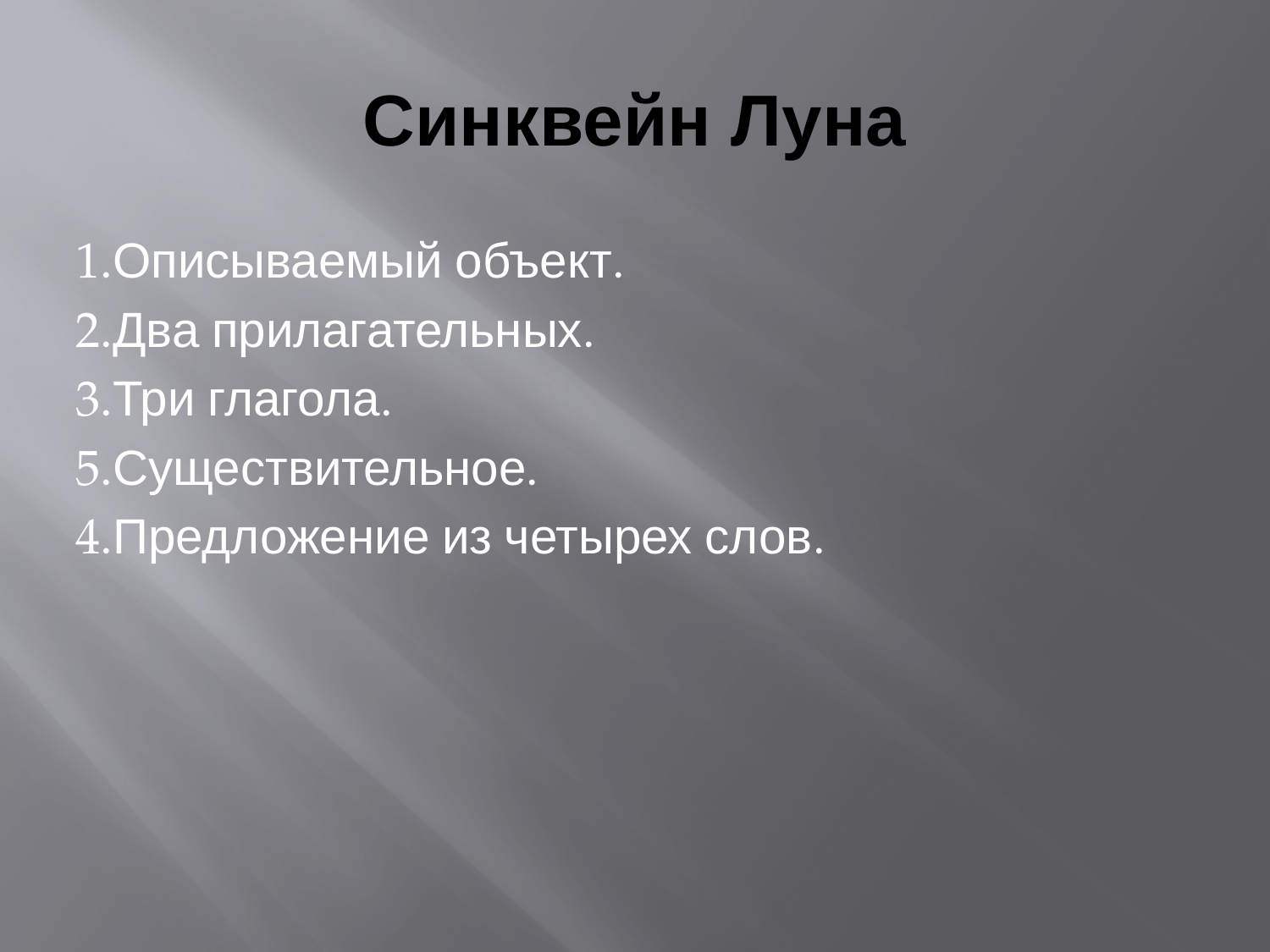

# Синквейн Луна
1.Описываемый объект.
2.Два прилагательных.
3.Три глагола.
5.Существительное.
4.Предложение из четырех слов.